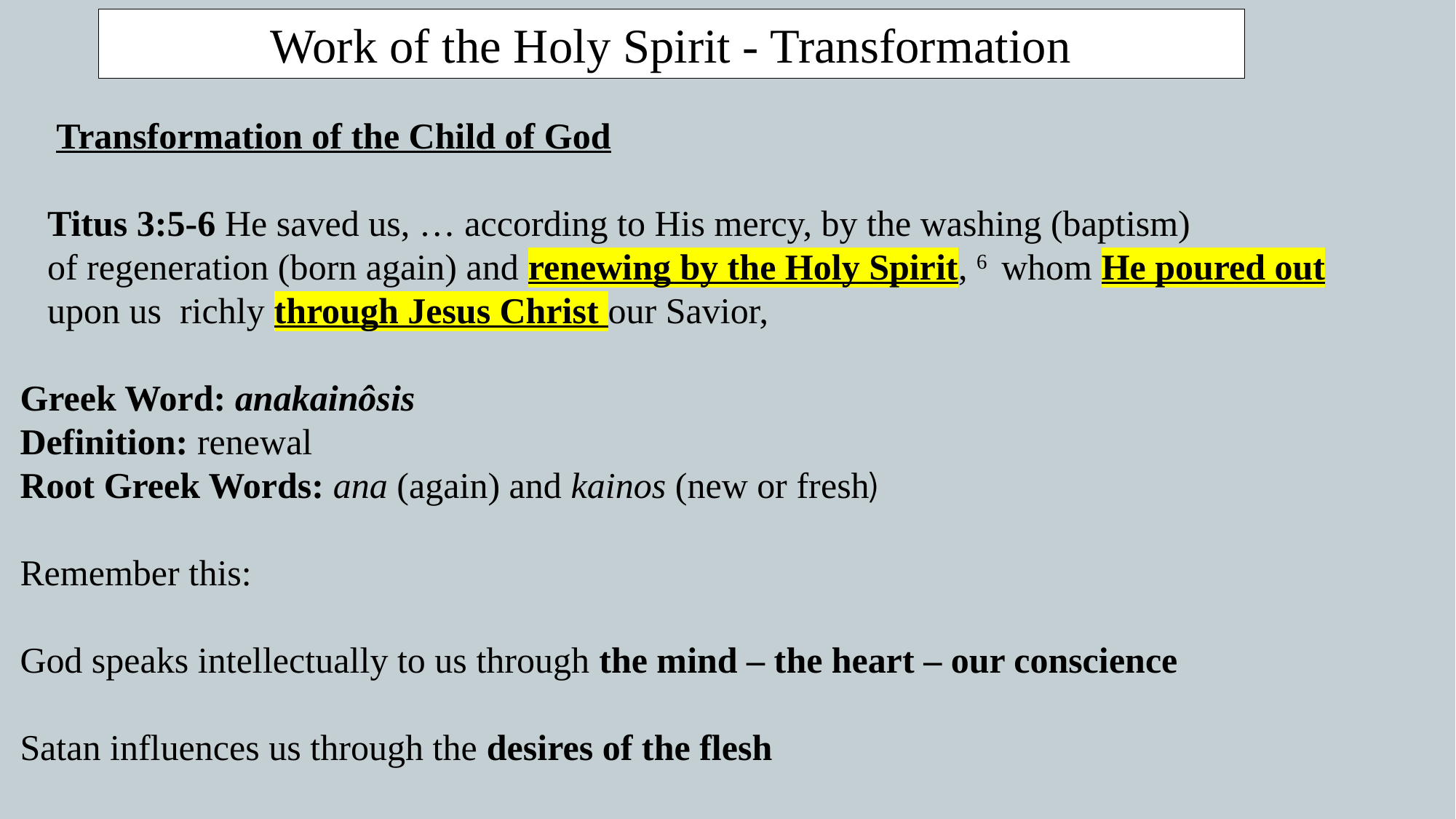

Work of the Holy Spirit - Transformation
 Transformation of the Child of God

Titus 3:5-6 He saved us, … according to His mercy, by the washing (baptism)
of regeneration (born again) and renewing by the Holy Spirit, 6  whom He poured out upon us  richly through Jesus Christ our Savior,

Greek Word: anakainôsis
Definition: renewal
Root Greek Words: ana (again) and kainos (new or fresh)
Remember this:

God speaks intellectually to us through the mind – the heart – our conscience

Satan influences us through the desires of the flesh